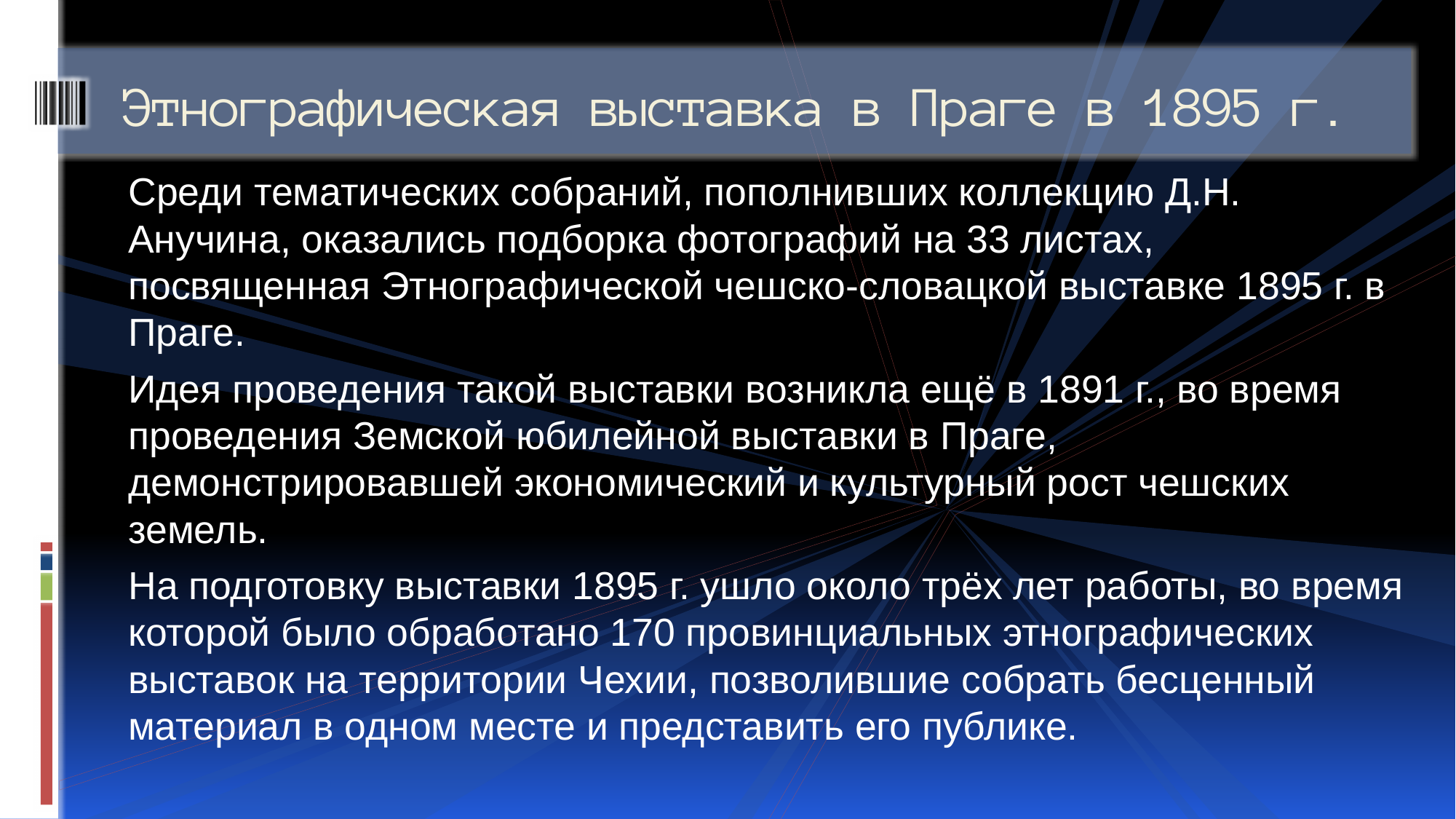

# Этнографическая выставка в Праге в 1895 г.
Среди тематических собраний, пополнивших коллекцию Д.Н. Анучина, оказались подборка фотографий на 33 листах, посвященная Этнографической чешско-словацкой выставке 1895 г. в Праге.
Идея проведения такой выставки возникла ещё в 1891 г., во время проведения Земской юбилейной выставки в Праге, демонстрировавшей экономический и культурный рост чешских земель.
На подготовку выставки 1895 г. ушло около трёх лет работы, во время которой было обработано 170 провинциальных этнографических выставок на территории Чехии, позволившие собрать бесценный материал в одном месте и представить его публике.